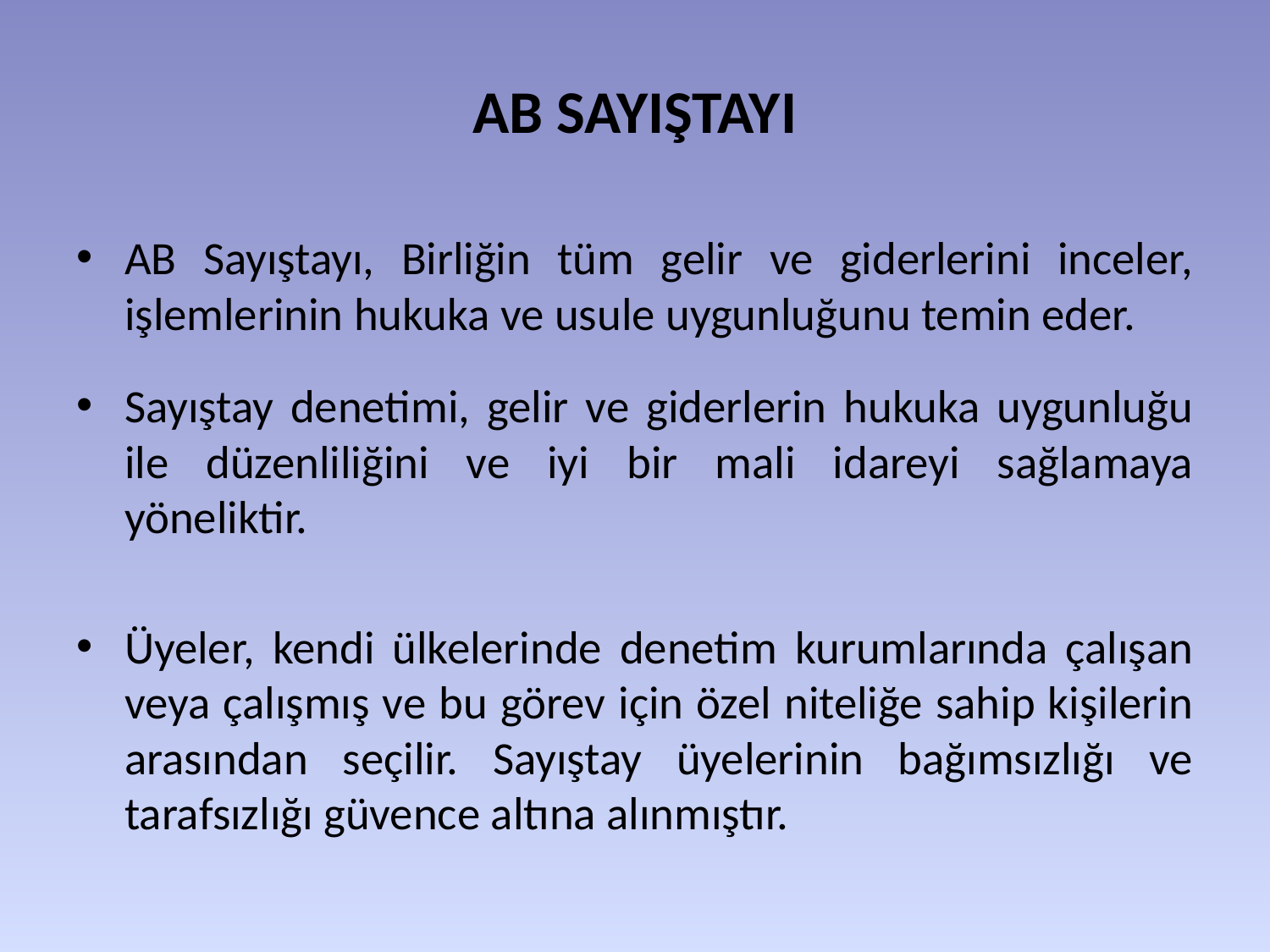

# AB SAYIŞTAYI
AB Sayıştayı, Birliğin tüm gelir ve giderlerini inceler, işlemlerinin hukuka ve usule uygunluğunu temin eder.

Sayıştay denetimi, gelir ve giderlerin hukuka uygunluğu ile düzenliliğini ve iyi bir mali idareyi sağlamaya yöneliktir.

Üyeler, kendi ülkelerinde denetim kurumlarında çalışan veya çalışmış ve bu görev için özel niteliğe sahip kişilerin arasından seçilir. Sayıştay üyelerinin bağımsızlığı ve tarafsızlığı güvence altına alınmıştır.